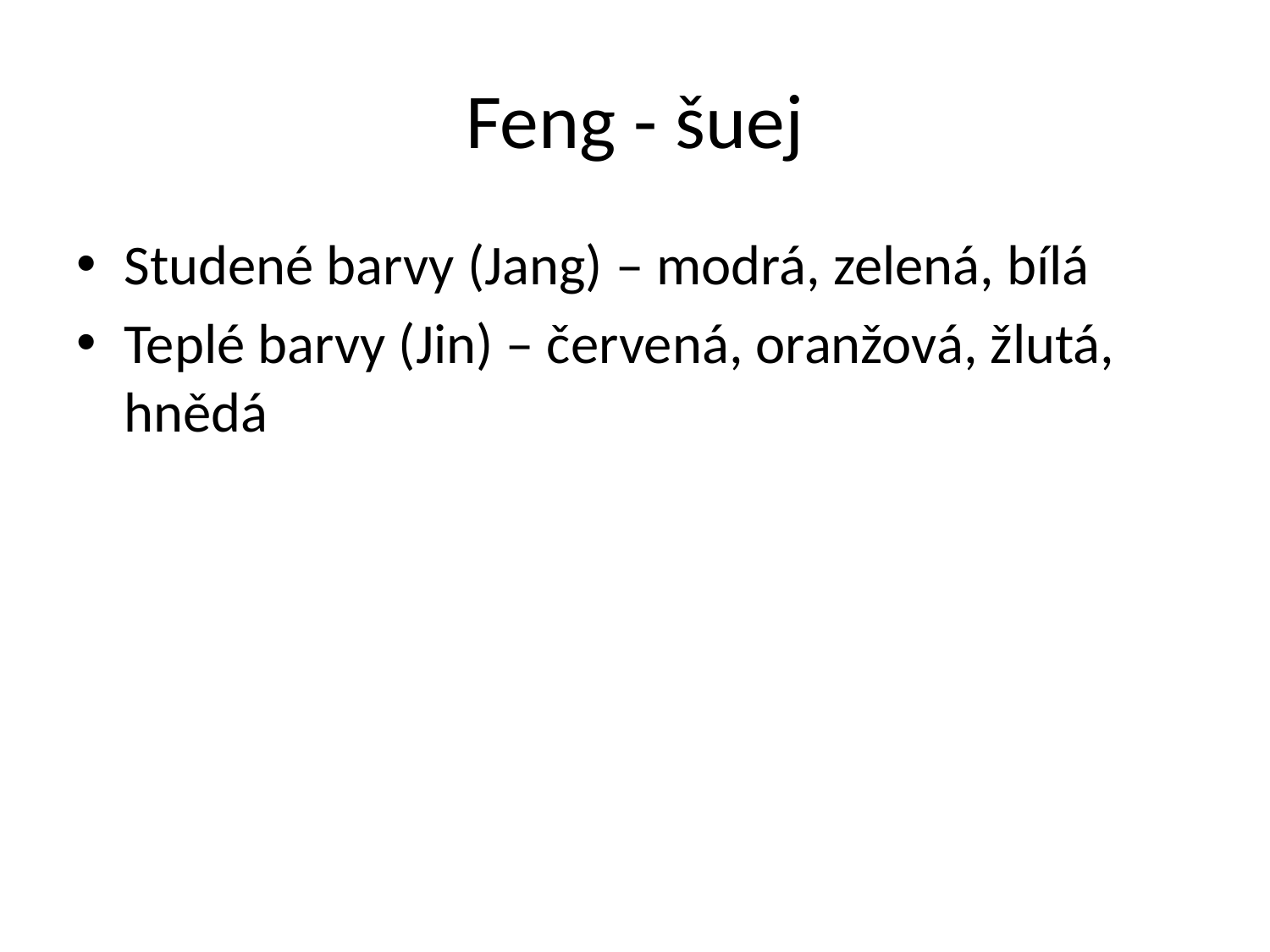

# Feng - šuej
Studené barvy (Jang) – modrá, zelená, bílá
Teplé barvy (Jin) – červená, oranžová, žlutá, hnědá